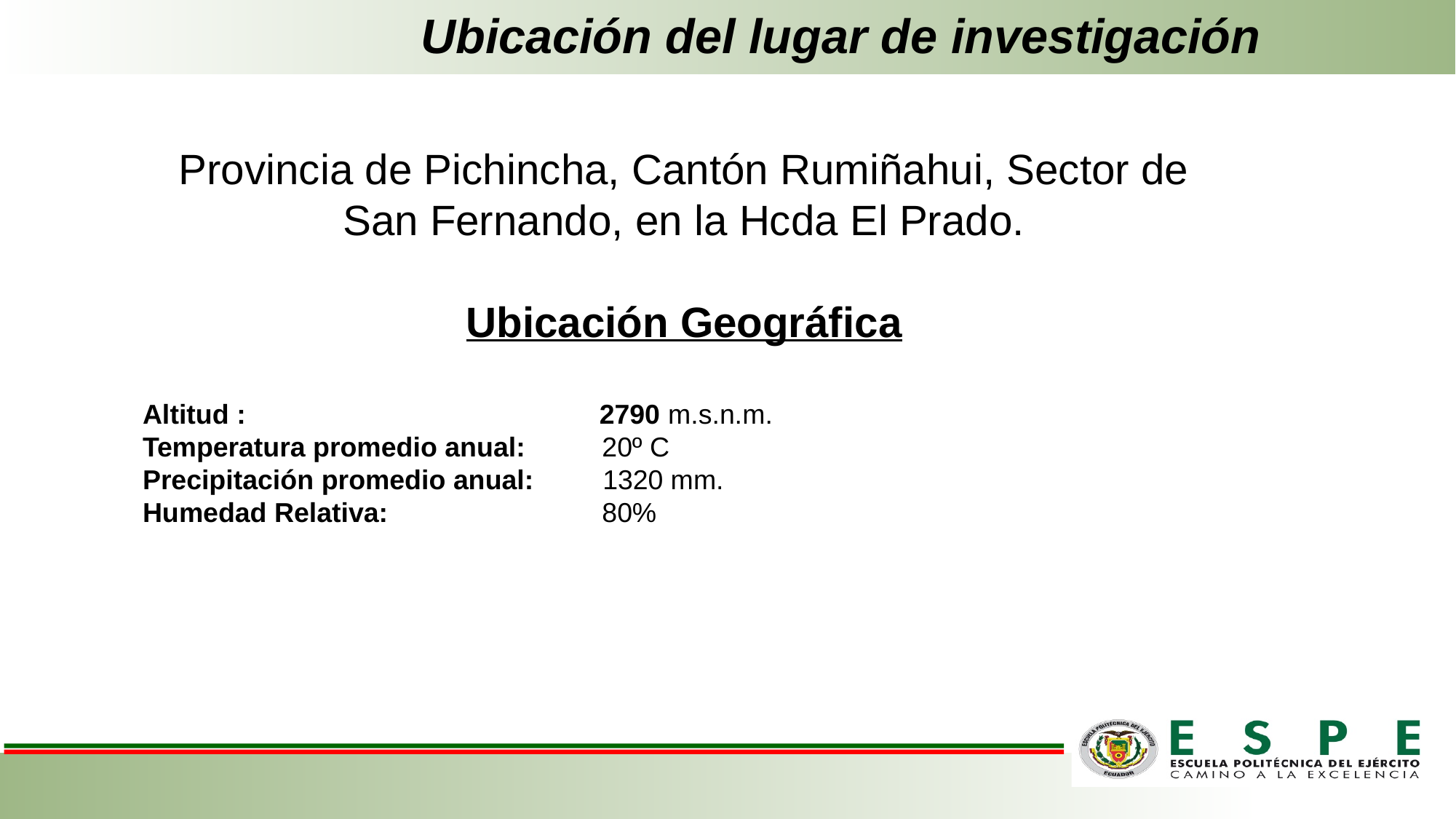

# Ubicación del lugar de investigación
Provincia de Pichincha, Cantón Rumiñahui, Sector de San Fernando, en la Hcda El Prado.

Ubicación Geográfica

Altitud : 		                 2790 m.s.n.m.
Temperatura promedio anual: 	   20º C
Precipitación promedio anual:         1320 mm.
Humedad Relativa: 		   80%